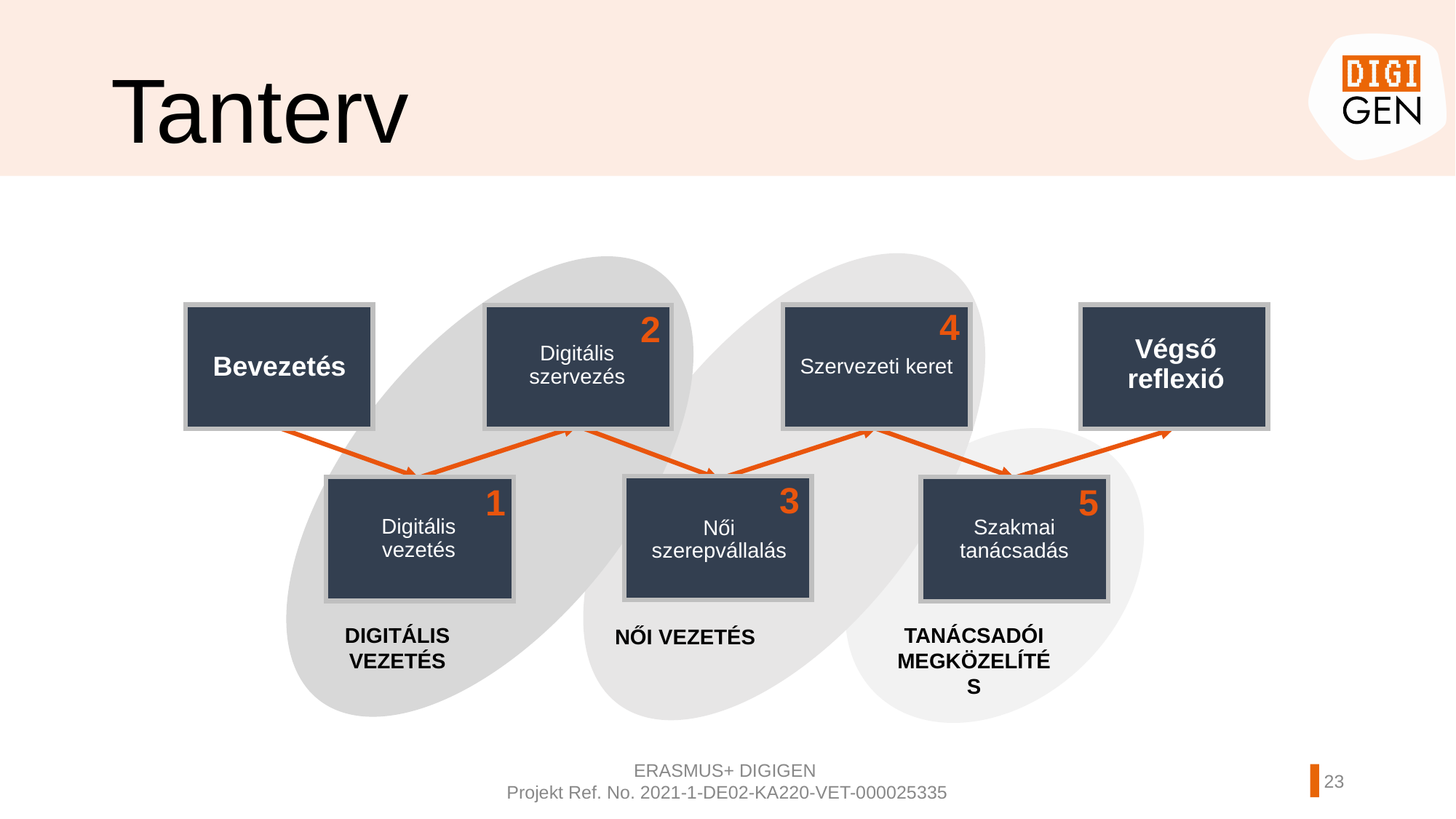

# Tanterv
4

Szervezeti keret
2
Digitális szervezés

Végső reflexió

Bevezetés

3

Női szerepvállalás
5

Szakmai tanácsadás
1

Digitális vezetés
TANÁCSADÓI
MEGKÖZELÍTÉS
DIGITÁLIS VEZETÉS
NŐI VEZETÉS
ERASMUS+ DIGIGEN
Projekt Ref. No. 2021-1-DE02-KA220-VET-000025335
23